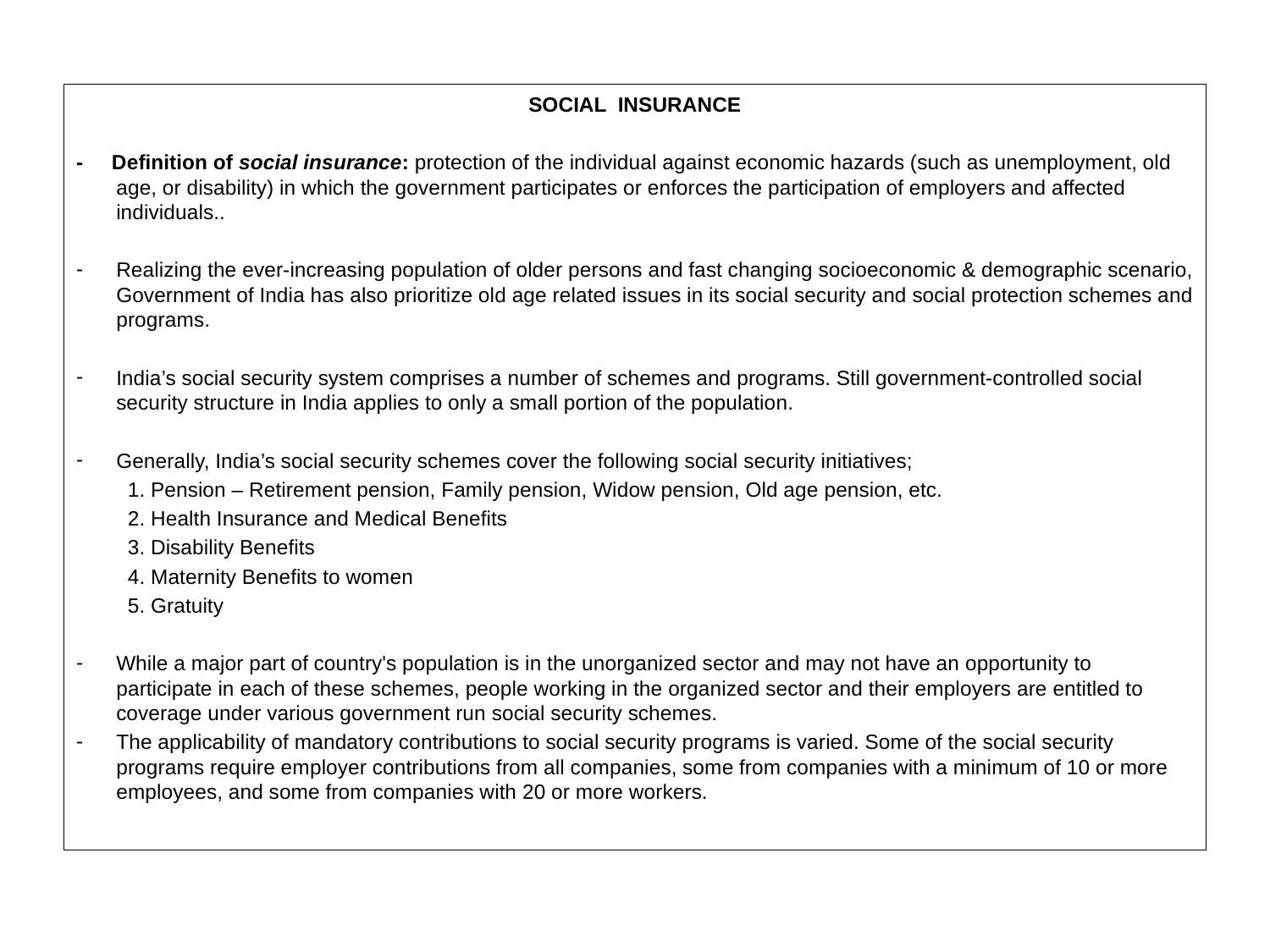

SOCIAL  INSURANCE

-     Definition of social insurance: protection of the individual against economic hazards (such as unemployment, old age, or disability) in which the government participates or enforces the participation of employers and affected individuals..

Realizing the ever-increasing population of older persons and fast changing socioeconomic & demographic scenario, Government of India has also prioritize old age related issues in its social security and social protection schemes and programs.

India’s social security system comprises a number of schemes and programs. Still government-controlled social security structure in India applies to only a small portion of the population.

Generally, India’s social security schemes cover the following social security initiatives;
         1. Pension – Retirement pension, Family pension, Widow pension, Old age pension, etc.
         2. Health Insurance and Medical Benefits
         3. Disability Benefits
         4. Maternity Benefits to women
         5. Gratuity

While a major part of country's population is in the unorganized sector and may not have an opportunity to participate in each of these schemes, people working in the organized sector and their employers are entitled to coverage under various government run social security schemes.
The applicability of mandatory contributions to social security programs is varied. Some of the social security  programs require employer contributions from all companies, some from companies with a minimum of 10 or more employees, and some from companies with 20 or more workers.